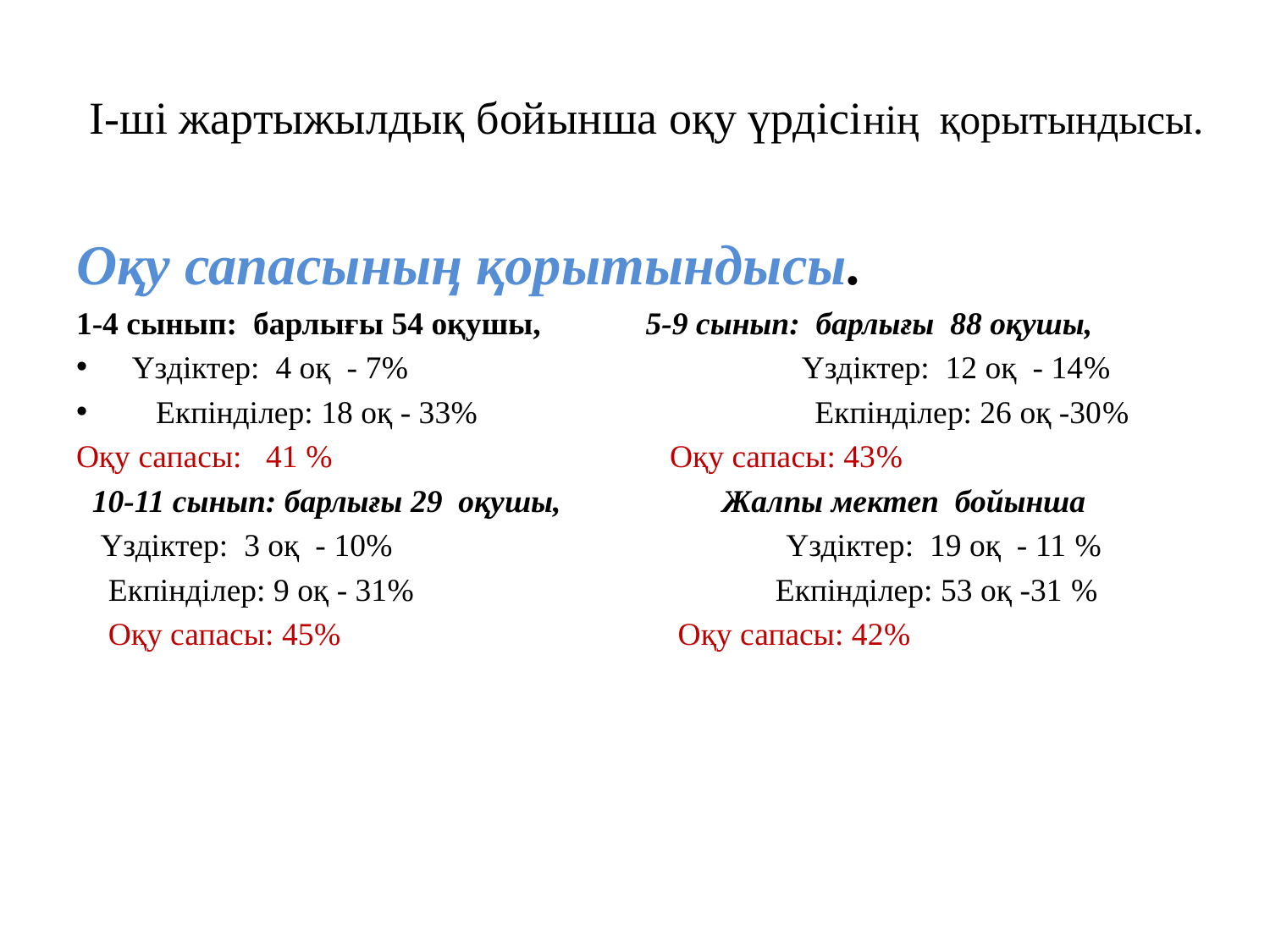

# І-ші жартыжылдық бойынша оқу үрдісінің  қорытындысы.
Оқу сапасының қорытындысы.
1-4 сынып:  барлығы 54 оқушы,             5-9 сынып:  барлығы  88 оқушы,
 Үздіктер:  4 оқ  - 7%                                                 Үздіктер:  12 оқ  - 14%
    Екпінділер: 18 оқ - 33%                                          Екпінділер: 26 оқ -30%
Оқу сапасы:   41 %                                          Оқу сапасы: 43%
  10-11 сынып: барлығы 29  оқушы,                    Жалпы мектеп  бойынша
   Үздіктер:  3 оқ  - 10%                                                 Үздіктер:  19 оқ  - 11 %
    Екпінділер: 9 оқ - 31%                                             Екпінділер: 53 оқ -31 %
    Оқу сапасы: 45%                                          Оқу сапасы: 42%